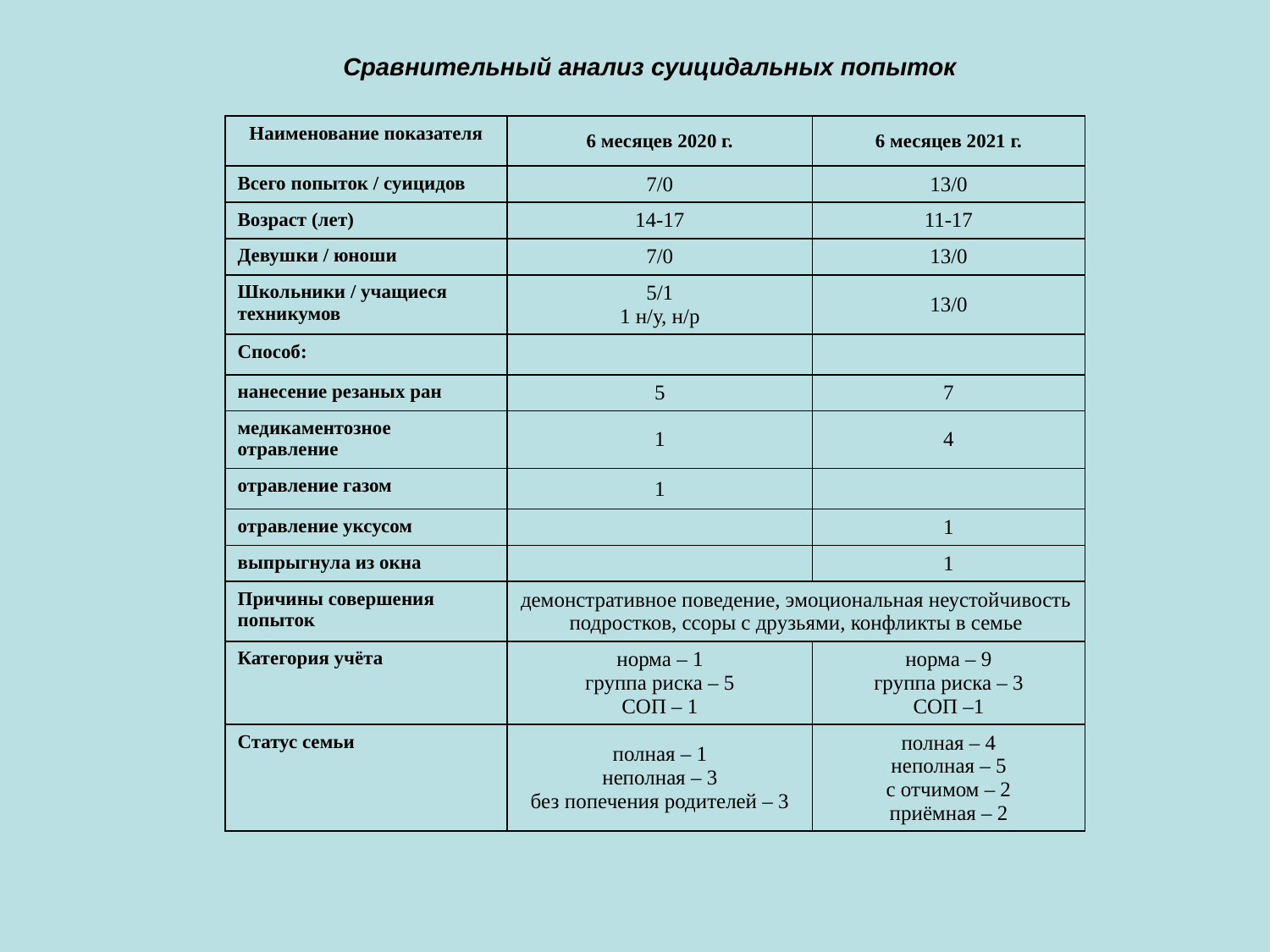

# Сравнительный анализ суицидальных попыток

| Наименование показателя | 6 месяцев 2020 г. | 6 месяцев 2021 г. |
| --- | --- | --- |
| Всего попыток / суицидов | 7/0 | 13/0 |
| Возраст (лет) | 14-17 | 11-17 |
| Девушки / юноши | 7/0 | 13/0 |
| Школьники / учащиеся техникумов | 5/1 1 н/у, н/р | 13/0 |
| Способ: |  |  |
| нанесение резаных ран | 5 | 7 |
| медикаментозное отравление | 1 | 4 |
| отравление газом | 1 |  |
| отравление уксусом |  | 1 |
| выпрыгнула из окна |  | 1 |
| Причины совершения попыток | демонстративное поведение, эмоциональная неустойчивость подростков, ссоры с друзьями, конфликты в семье |  |
| Категория учёта | норма – 1 группа риска – 5 СОП – 1 | норма – 9 группа риска – 3 СОП –1 |
| Статус семьи | полная – 1 неполная – 3 без попечения родителей – 3 | полная – 4 неполная – 5 с отчимом – 2 приёмная – 2 |